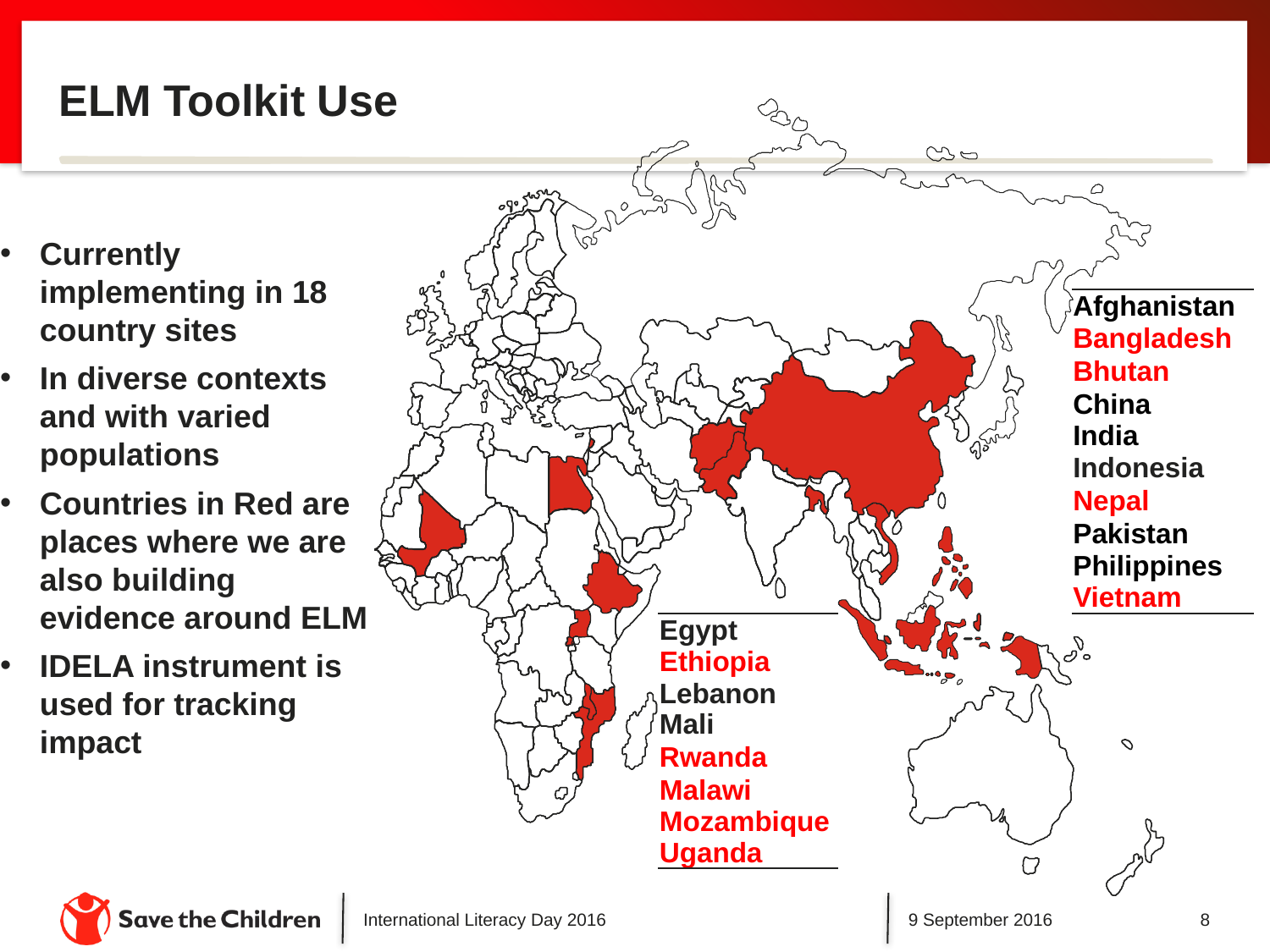

# ELM Toolkit Use

Currently implementing in 18 country sites
In diverse contexts and with varied populations
Countries in Red are places where we are also building evidence around ELM
IDELA instrument is used for tracking impact

| Afghanistan |
| --- |
| Bangladesh |
| Bhutan |
| China India |
| Indonesia |
| Nepal |
| Pakistan |
| Philippines Vietnam |

| Egypt Ethiopia Lebanon Mali |
| --- |
| Rwanda |
| Malawi Mozambique Uganda |

International Literacy Day 2016
9 September 2016
8